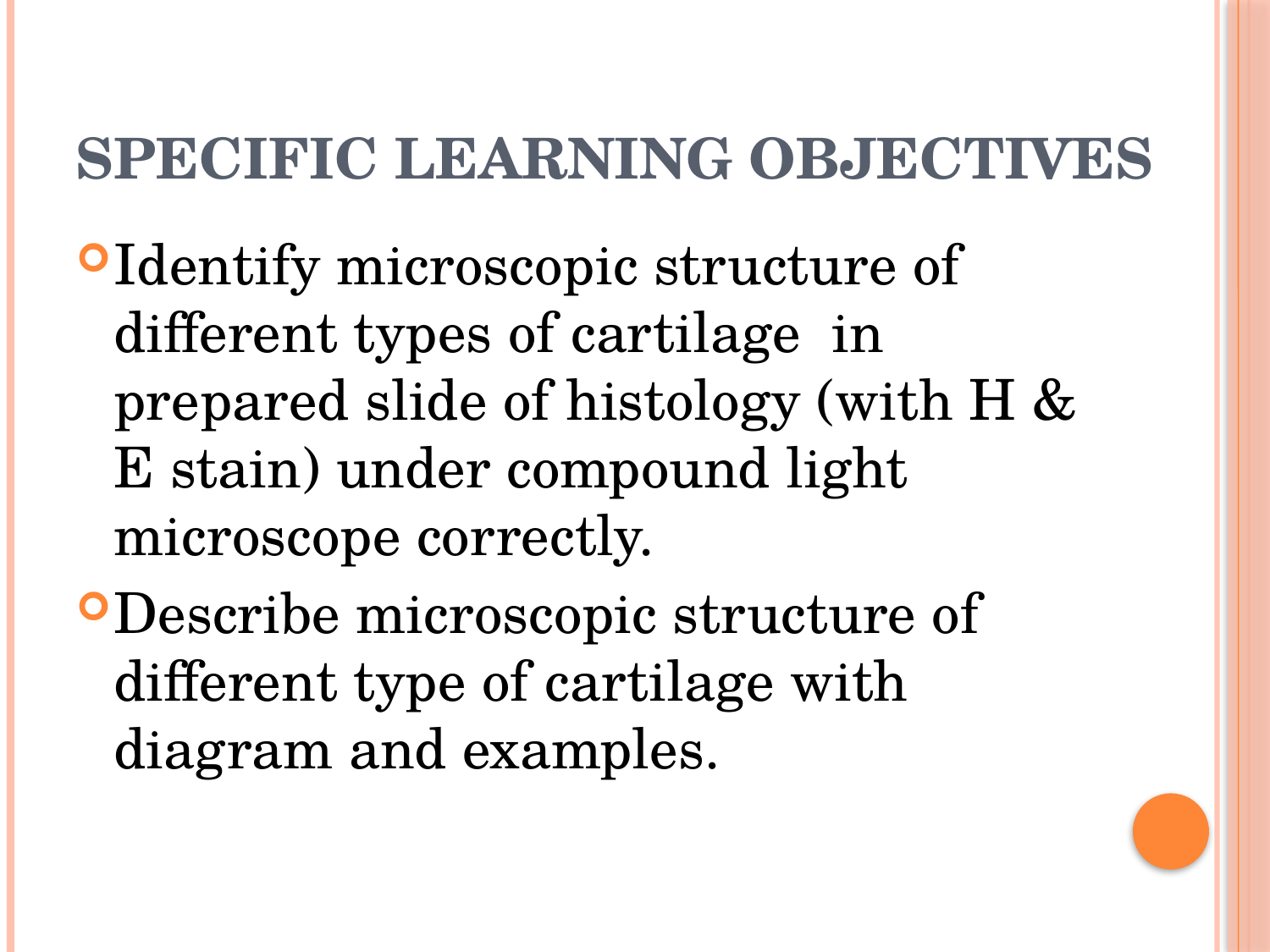

# SPECIFIC LEARNING OBJECTIVES
Identify microscopic structure of different types of cartilage  in prepared slide of histology (with H & E stain) under compound light  microscope correctly.
Describe microscopic structure of different type of cartilage with diagram and examples.